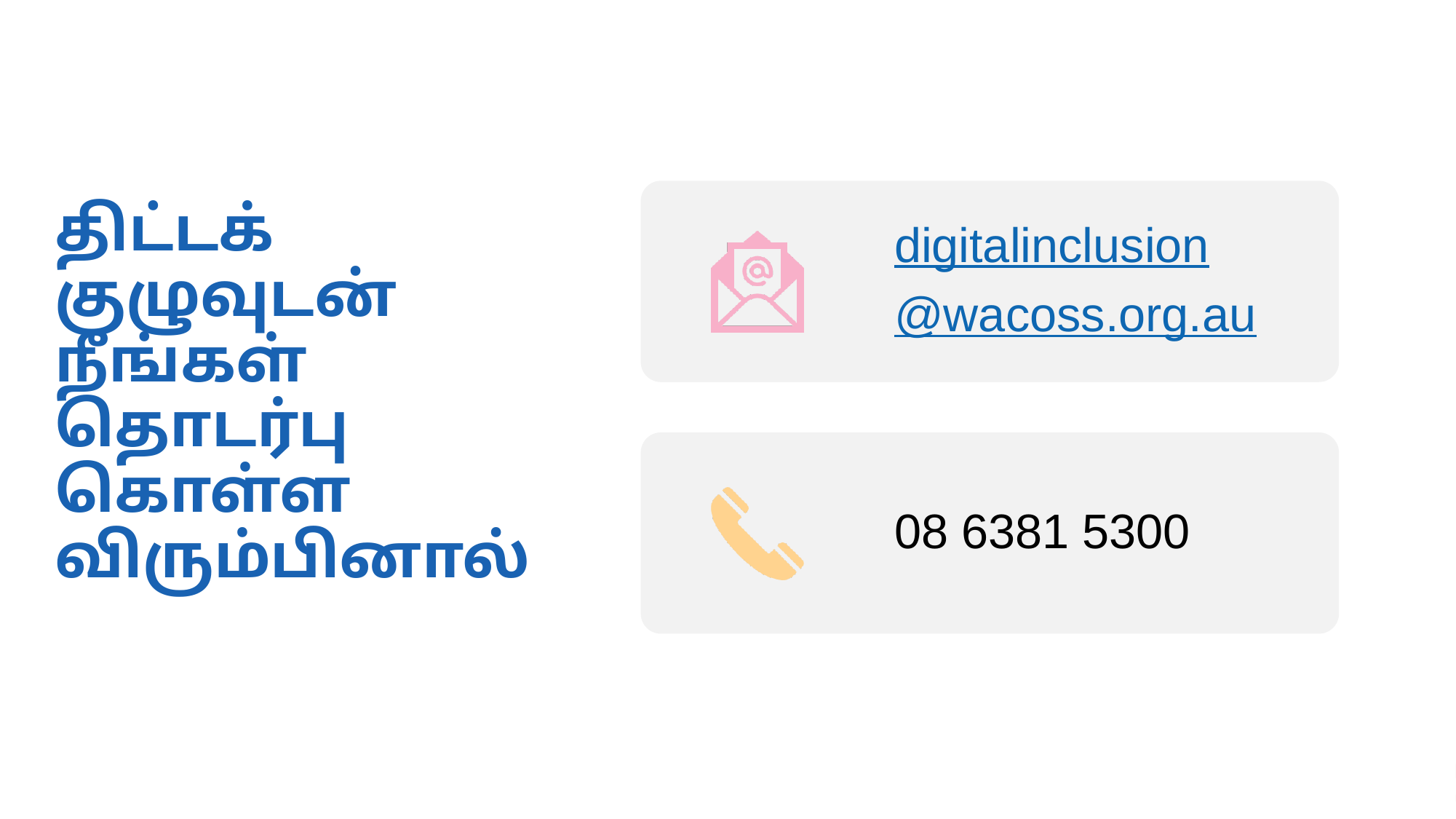

digitalinclusion
@wacoss.org.au
08 6381 5300
திட்டக் குழுவுடன் நீங்கள் தொடர்பு கொள்ள விரும்பினால்